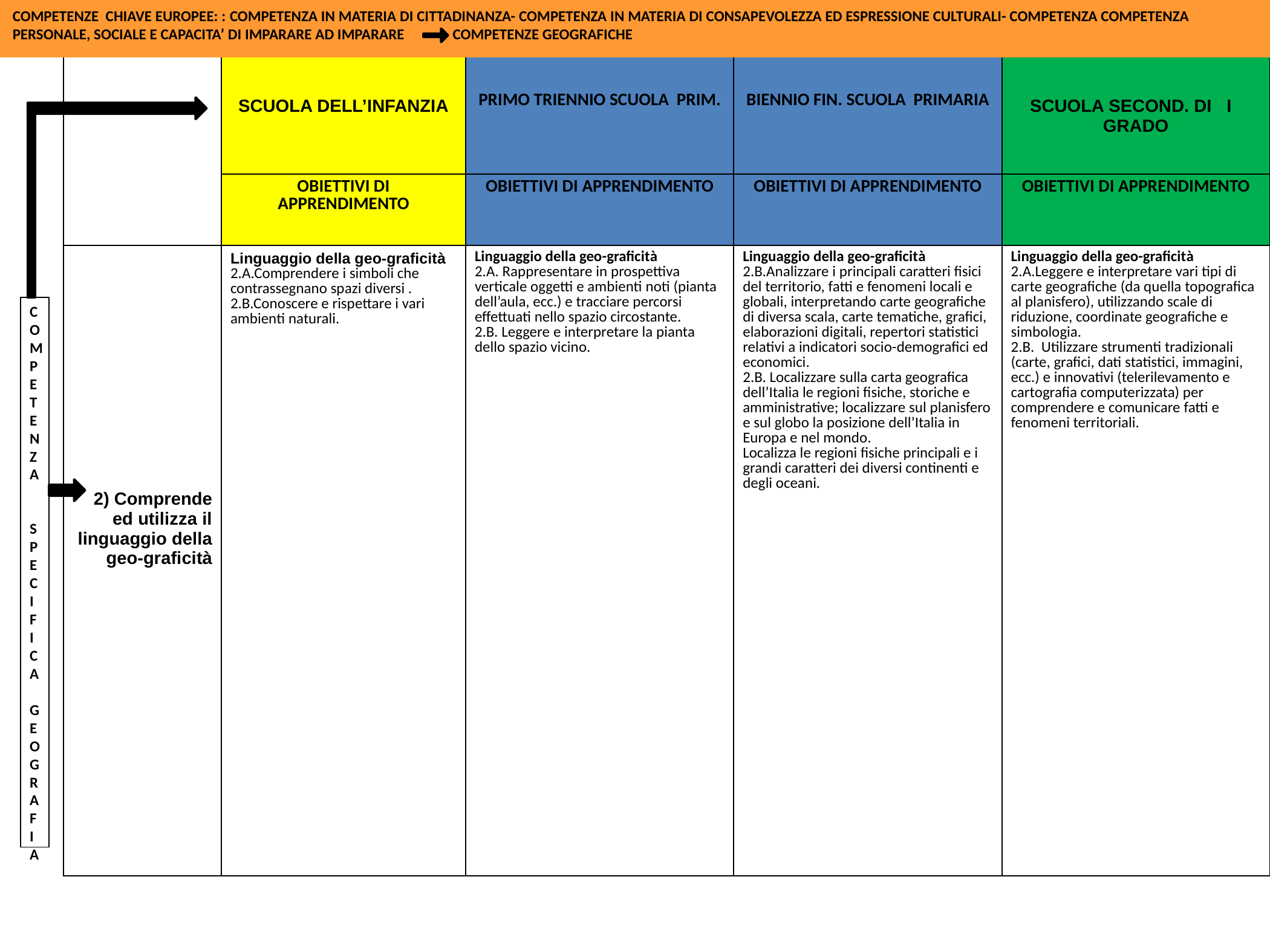

COMPETENZE  CHIAVE EUROPEE: : COMPETENZA IN MATERIA DI CITTADINANZA- COMPETENZA IN MATERIA DI CONSAPEVOLEZZA ED ESPRESSIONE CULTURALI- COMPETENZA COMPETENZA PERSONALE, SOCIALE E CAPACITA’ DI IMPARARE AD IMPARARE              COMPETENZE GEOGRAFICHE

|  | SCUOLA DELL’INFANZIA | PRIMO TRIENNIO SCUOLA PRIM. | BIENNIO FIN. SCUOLA PRIMARIA | SCUOLA SECOND. DI I GRADO |
| --- | --- | --- | --- | --- |
|  | OBIETTIVI DI APPRENDIMENTO | OBIETTIVI DI APPRENDIMENTO | OBIETTIVI DI APPRENDIMENTO | OBIETTIVI DI APPRENDIMENTO |
| 2) Comprende ed utilizza il linguaggio della geo-graficità | Linguaggio della geo-graficità 2.A.Comprendere i simboli che contrassegnano spazi diversi . 2.B.Conoscere e rispettare i vari ambienti naturali. | Linguaggio della geo-graficità 2.A. Rappresentare in prospettiva verticale oggetti e ambienti noti (pianta dell’aula, ecc.) e tracciare percorsi effettuati nello spazio circostante. 2.B. Leggere e interpretare la pianta dello spazio vicino. | Linguaggio della geo-graficità 2.B.Analizzare i principali caratteri fisici del territorio, fatti e fenomeni locali e globali, interpretando carte geografiche di diversa scala, carte tematiche, grafici, elaborazioni digitali, repertori statistici relativi a indicatori socio-demografici ed economici. 2.B. Localizzare sulla carta geografica dell’Italia le regioni fisiche, storiche e amministrative; localizzare sul planisfero e sul globo la posizione dell’Italia in Europa e nel mondo. Localizza le regioni fisiche principali e i grandi caratteri dei diversi continenti e degli oceani. | Linguaggio della geo-graficità 2.A.Leggere e interpretare vari tipi di carte geografiche (da quella topografica al planisfero), utilizzando scale di riduzione, coordinate geografiche e simbologia. 2.B. Utilizzare strumenti tradizionali (carte, grafici, dati statistici, immagini, ecc.) e innovativi (telerilevamento e cartografia computerizzata) per comprendere e comunicare fatti e fenomeni territoriali. |

COMPETENZA

SPECIFICA

GEOGRAFIA